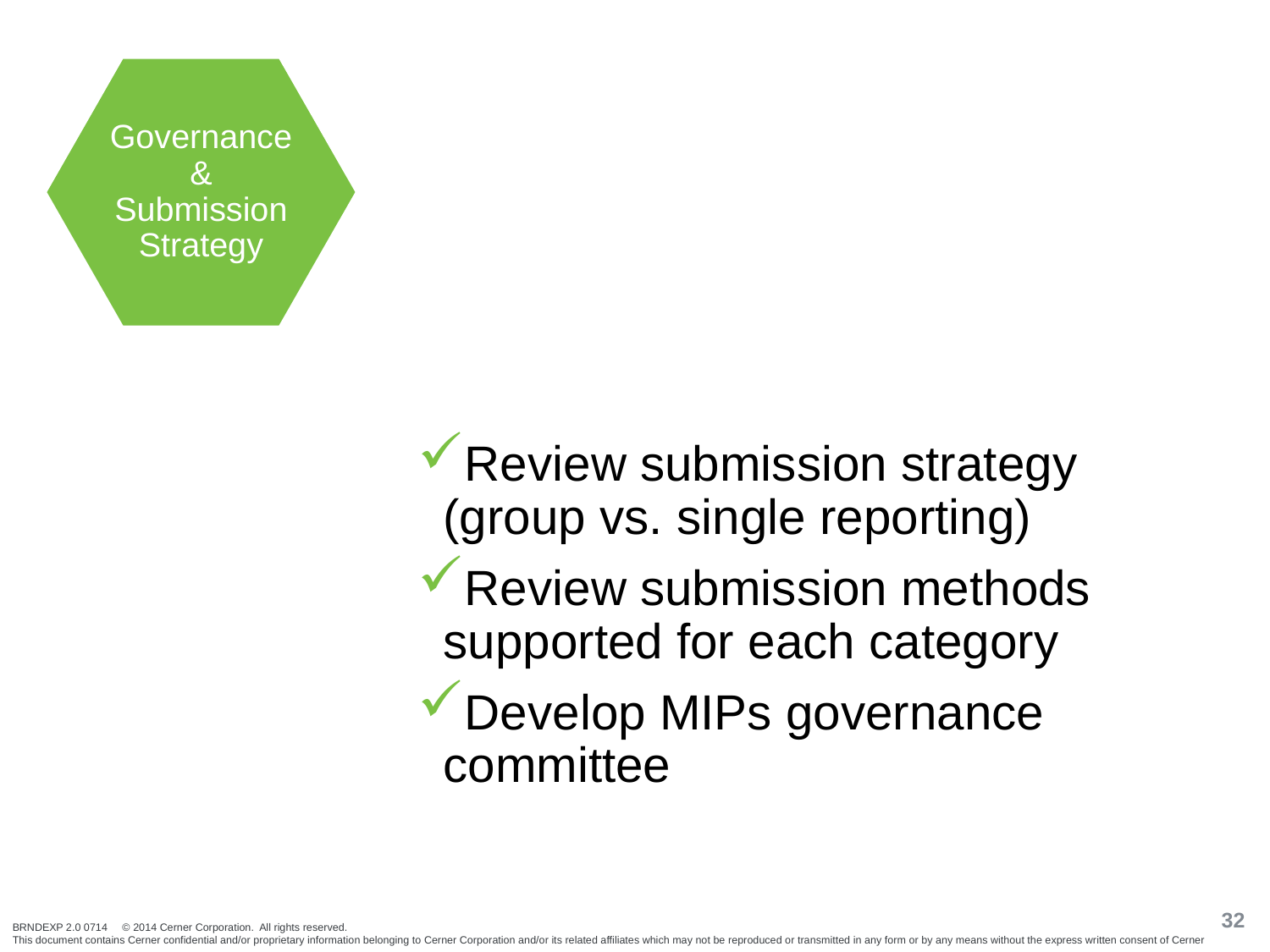

Clinical Practice Improvement Activities

Governance & Submission Strategy
Review submission strategy (group vs. single reporting)
Review submission methods supported for each category
Develop MIPs governance committee